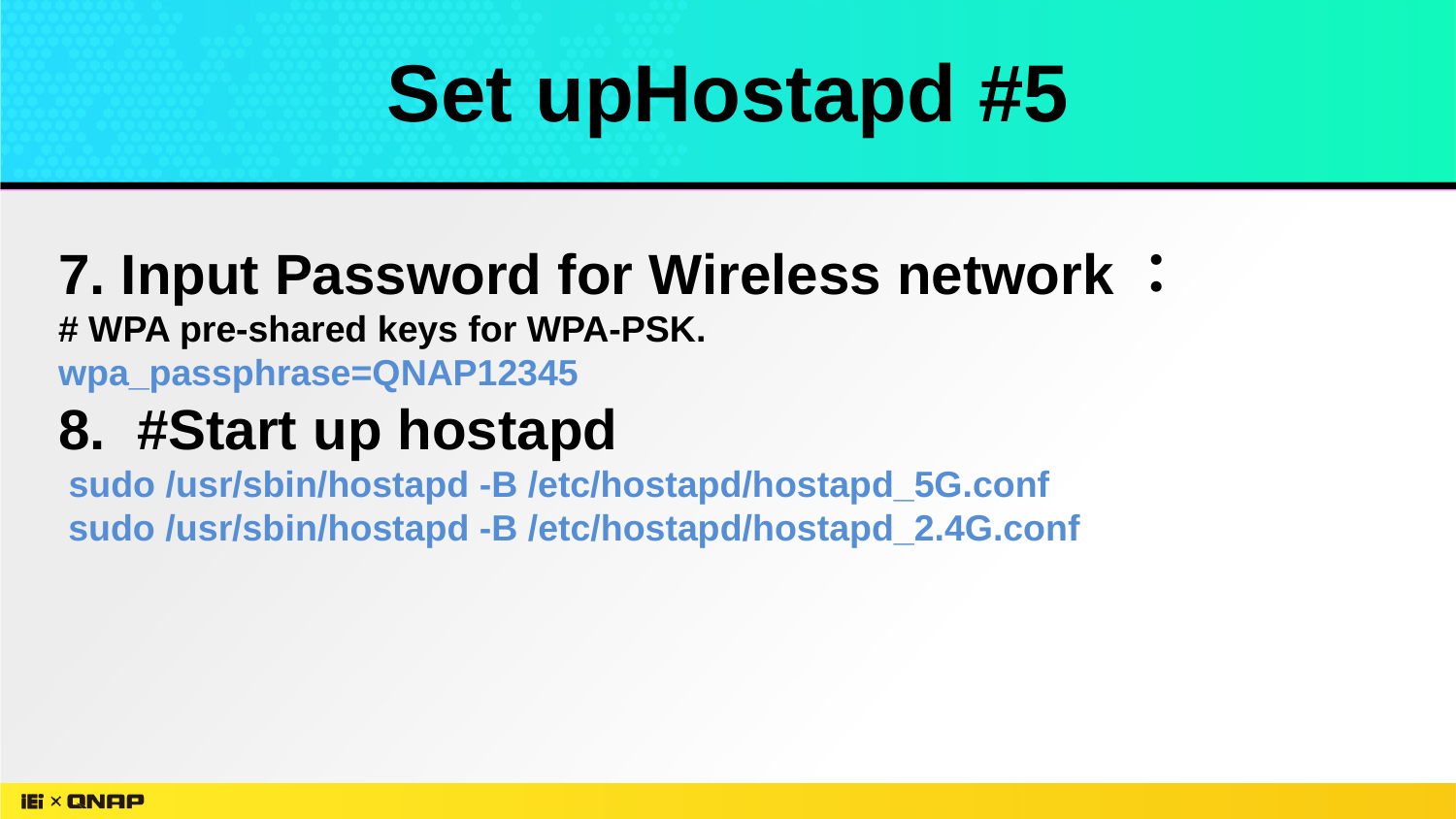

Set upHostapd #5
7. Input Password for Wireless network：
# WPA pre-shared keys for WPA-PSK.
wpa_passphrase=QNAP12345
8.  #Start up hostapd
 sudo /usr/sbin/hostapd -B /etc/hostapd/hostapd_5G.conf
 sudo /usr/sbin/hostapd -B /etc/hostapd/hostapd_2.4G.conf